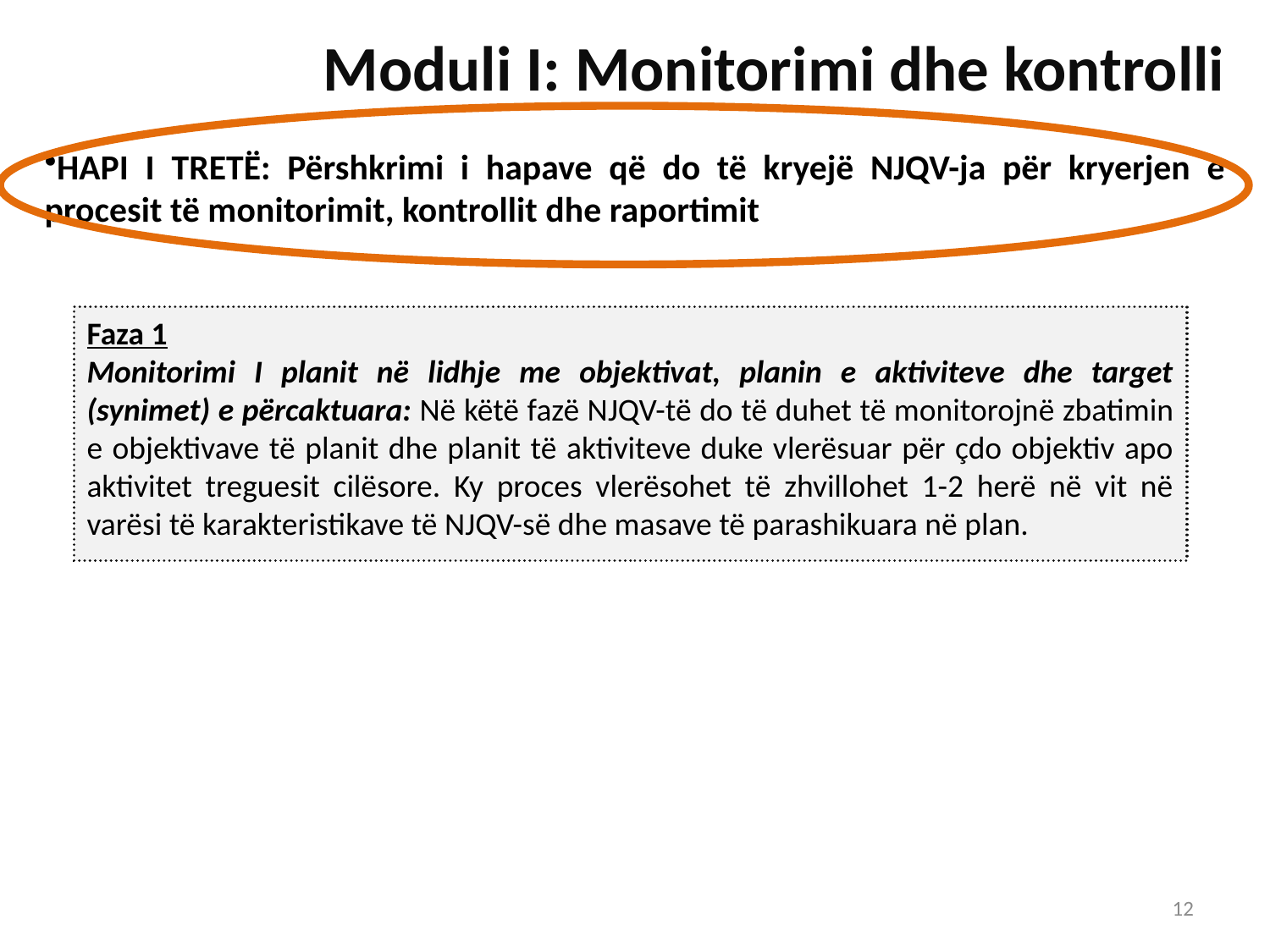

Moduli I: Monitorimi dhe kontrolli

HAPI I TRETË: Përshkrimi i hapave që do të kryejë NJQV-ja për kryerjen e procesit të monitorimit, kontrollit dhe raportimit
Faza 1
Monitorimi I planit në lidhje me objektivat, planin e aktiviteve dhe target (synimet) e përcaktuara: Në këtë fazë NJQV-të do të duhet të monitorojnë zbatimin e objektivave të planit dhe planit të aktiviteve duke vlerësuar për çdo objektiv apo aktivitet treguesit cilësore. Ky proces vlerësohet të zhvillohet 1-2 herë në vit në varësi të karakteristikave të NJQV-së dhe masave të parashikuara në plan.

12